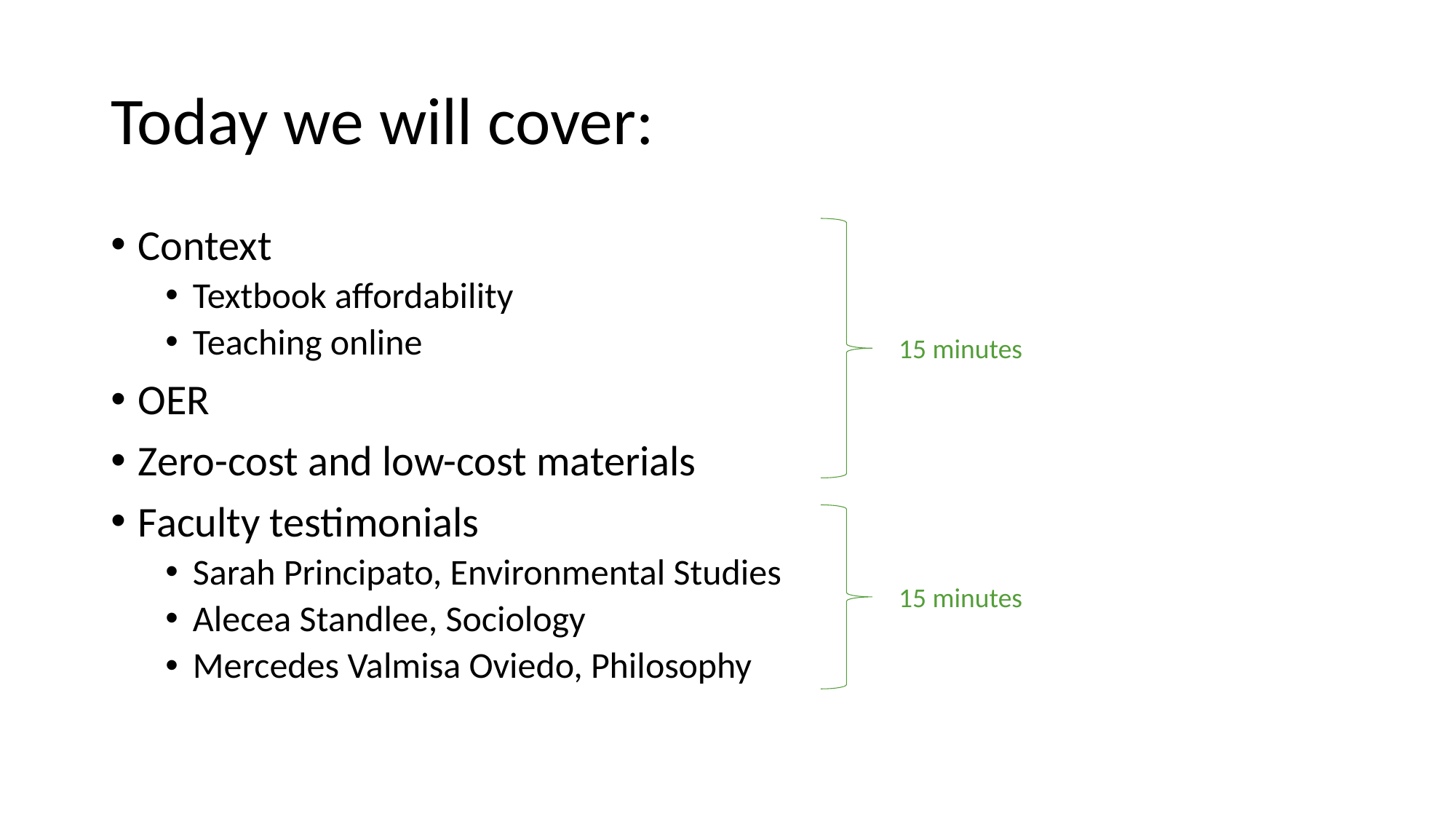

# Today we will cover:
Context
Textbook affordability
Teaching online
OER
Zero-cost and low-cost materials
Faculty testimonials
Sarah Principato, Environmental Studies
Alecea Standlee, Sociology
Mercedes Valmisa Oviedo, Philosophy

15 minutes

15 minutes